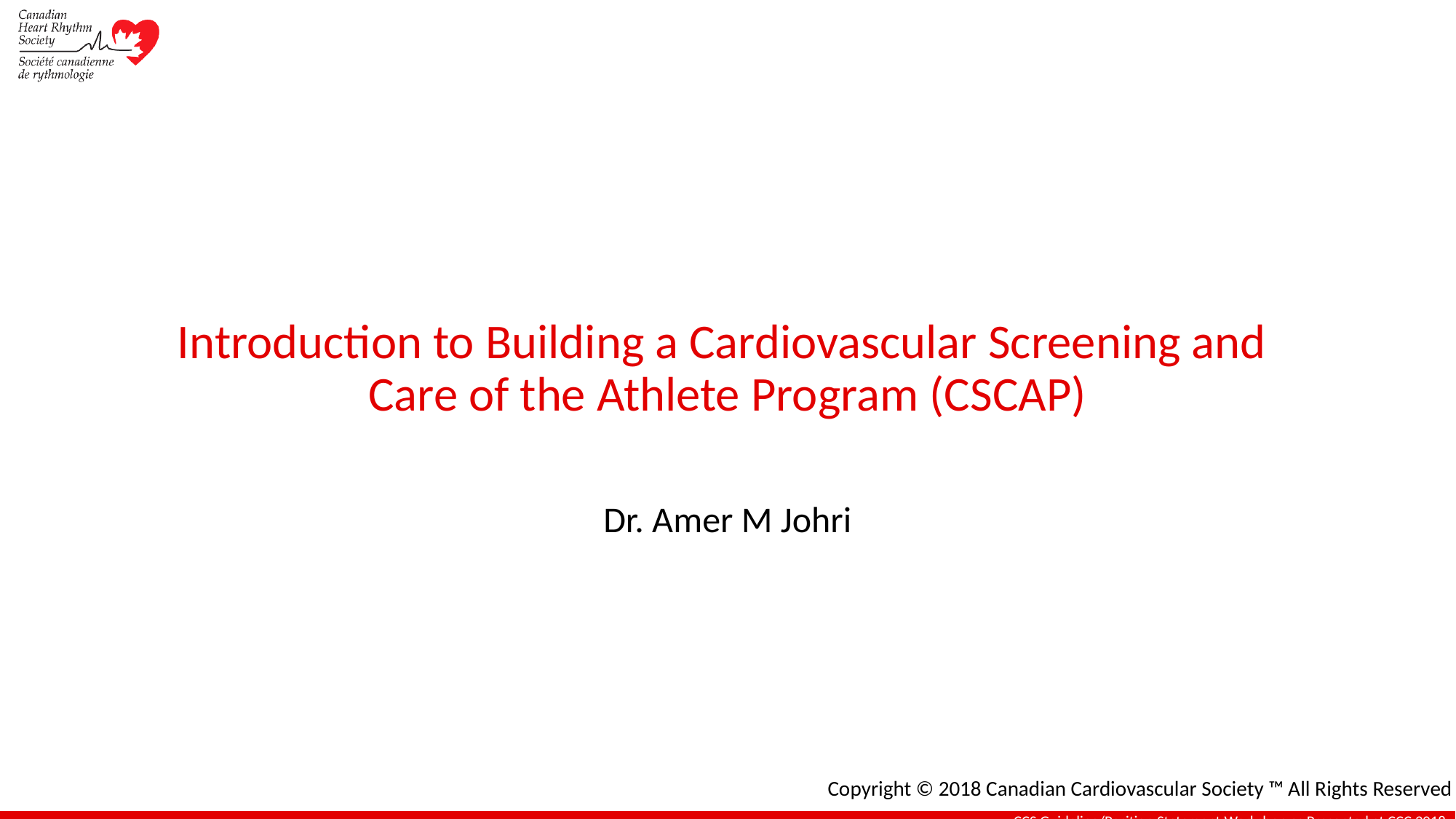

# Introduction to Building a Cardiovascular Screening and
Care of the Athlete Program (CSCAP)
Dr. Amer M Johri